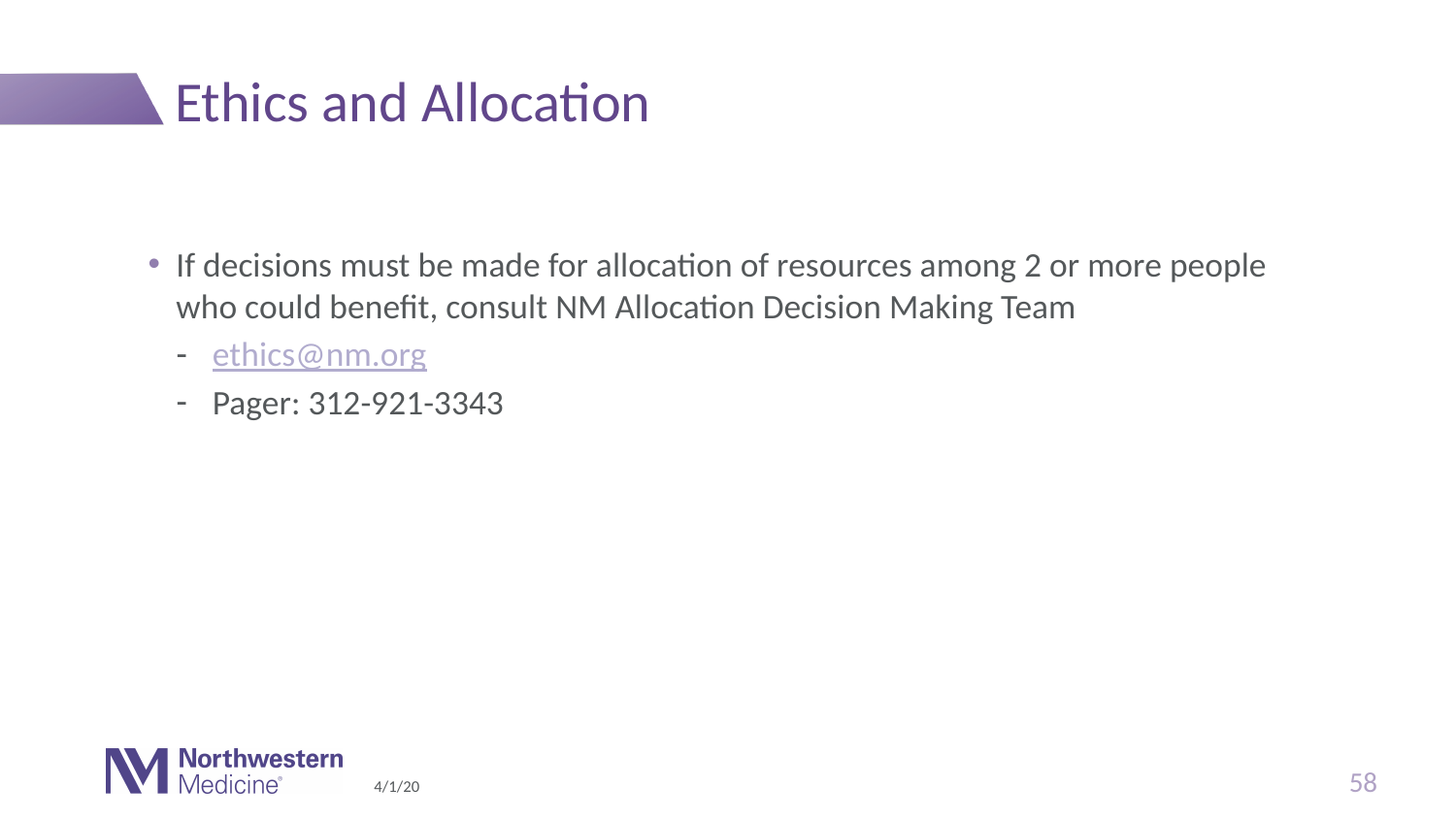

# Ethics and Allocation

If decisions must be made for allocation of resources among 2 or more people who could benefit, consult NM Allocation Decision Making Team
ethics@nm.org
Pager: 312-921-3343

58
4/1/20